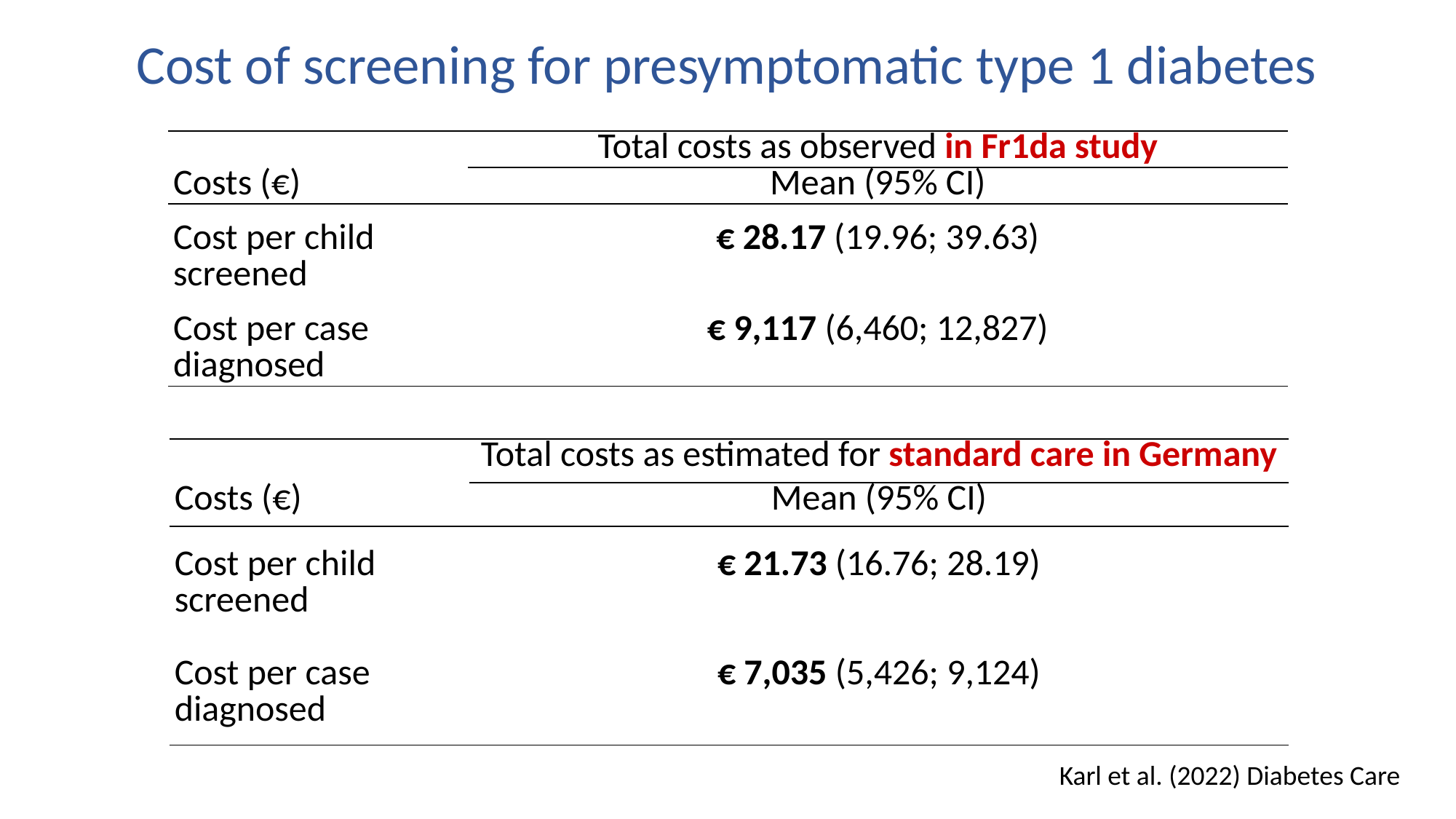

Cost of screening for presymptomatic type 1 diabetes
|  |  | Total costs as observed in Fr1da study |
| --- | --- | --- |
| Costs (€) |  | Mean (95% CI) |
|  |  |  |
| Cost per child screened |  | € 28.17 (19.96; 39.63) |
|  |  |  |
| Cost per case diagnosed |  | € 9,117 (6,460; 12,827) |
|  |  | Total costs as estimated for standard care in Germany |
| --- | --- | --- |
| Costs (€) |  | Mean (95% CI) |
|  |  |  |
| Cost per child screened |  | € 21.73 (16.76; 28.19) |
|  |  |  |
| Cost per case diagnosed |  | € 7,035 (5,426; 9,124) |
Karl et al. (2022) Diabetes Care